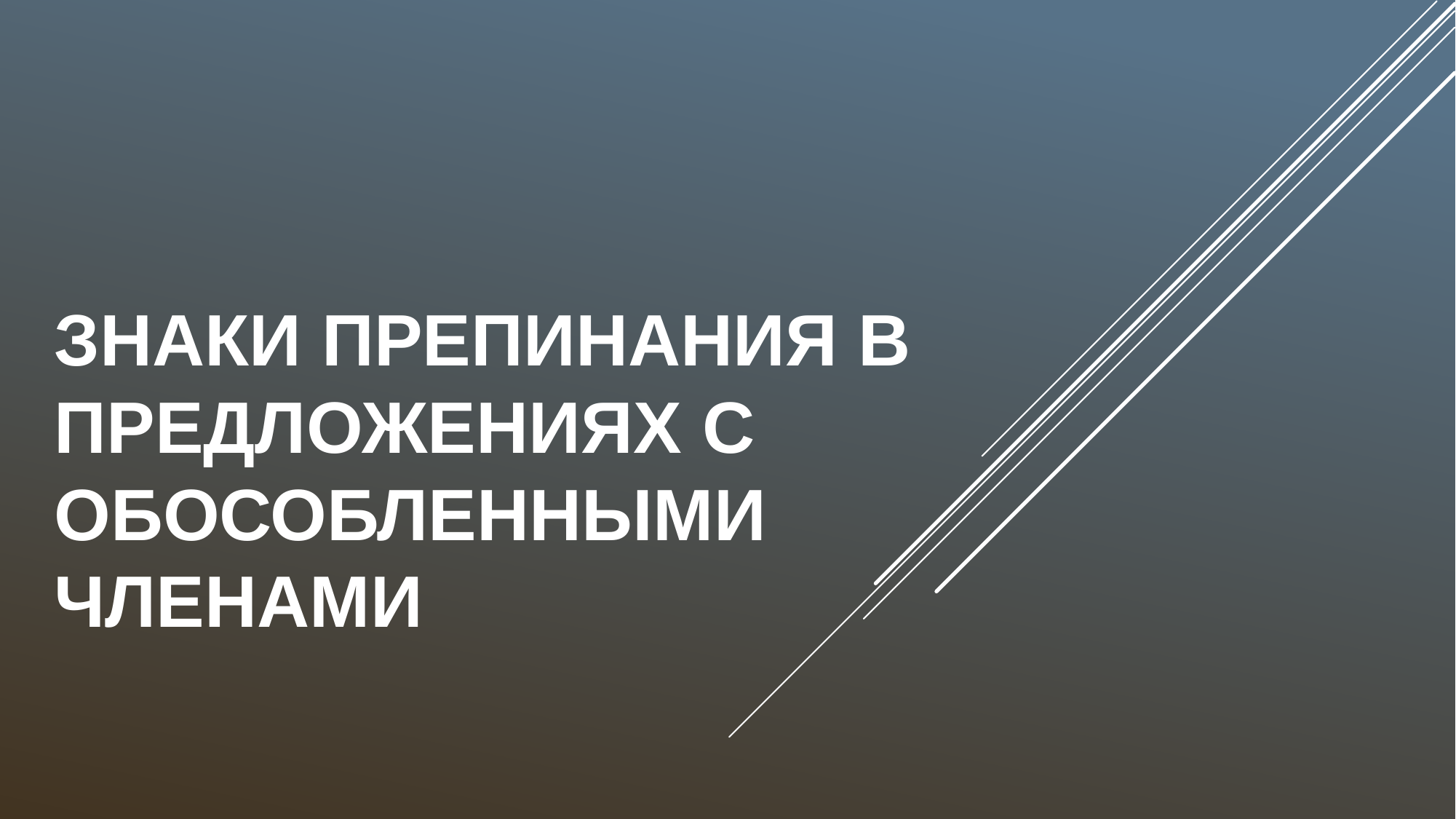

# Знаки препинания в предложениях с обособленными членами